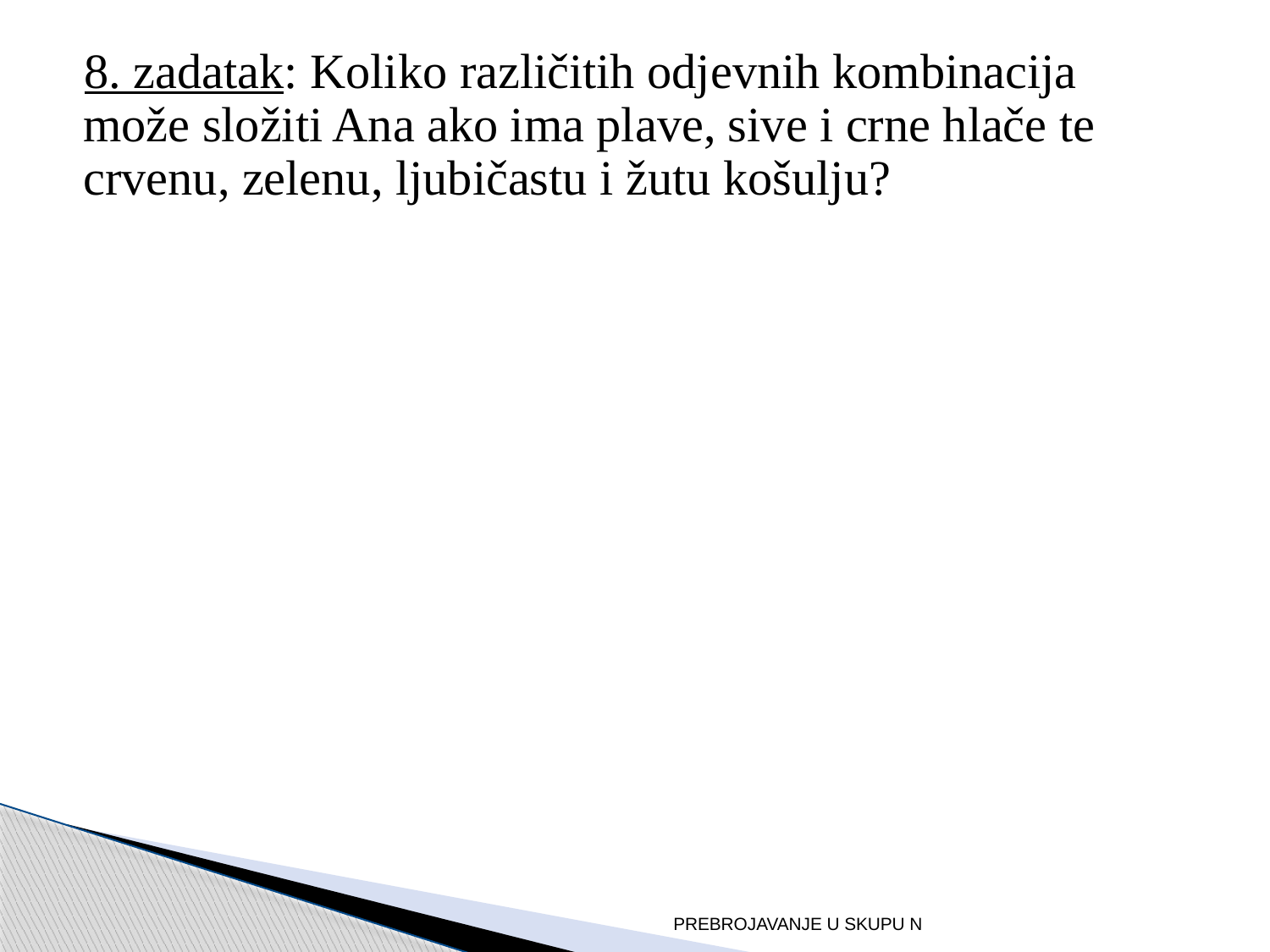

8. zadatak: Koliko različitih odjevnih kombinacija može složiti Ana ako ima plave, sive i crne hlače te crvenu, zelenu, ljubičastu i žutu košulju?

PREBROJAVANJE U SKUPU N